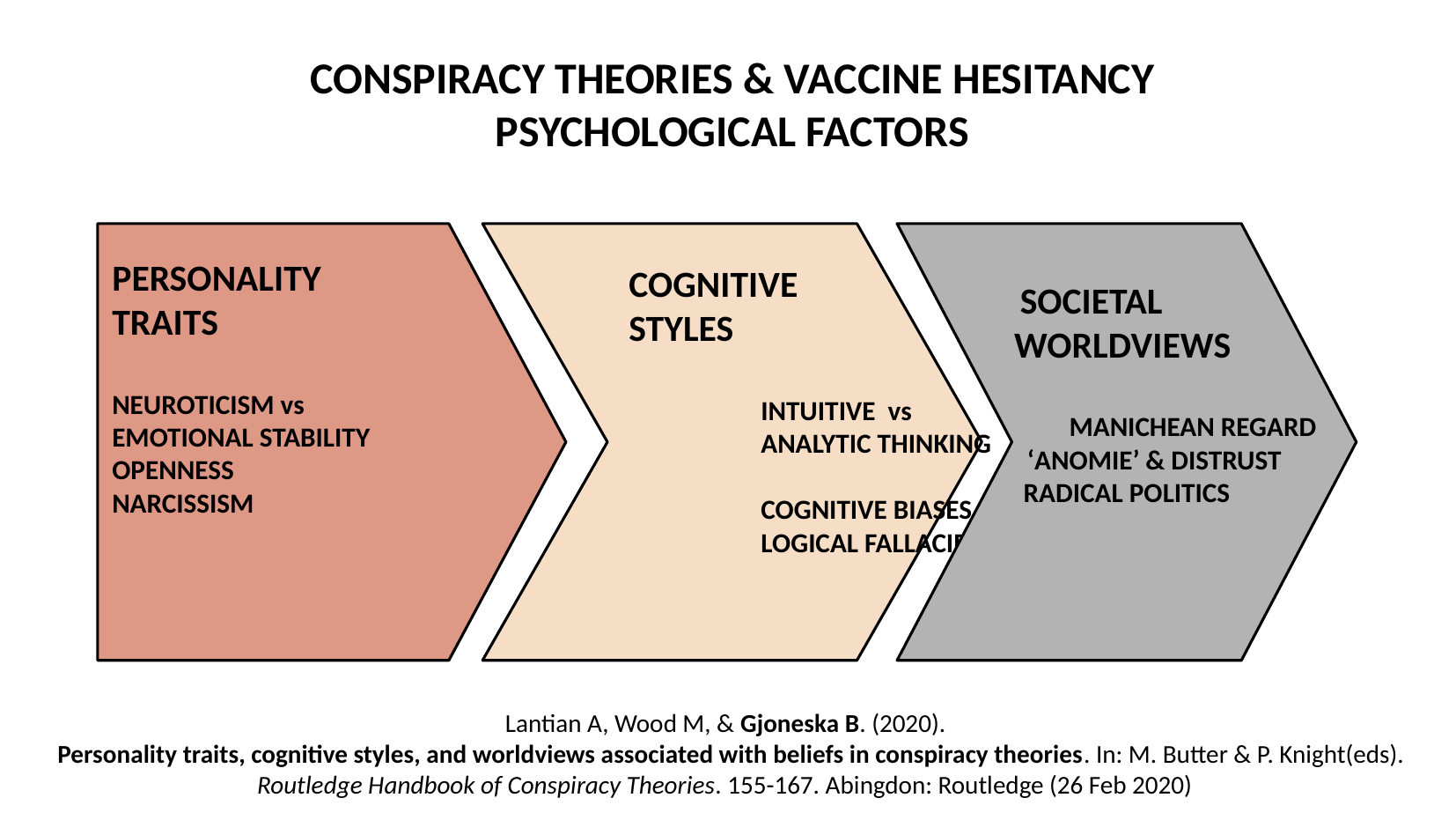

CONSPIRACY THEORIES & VACCINE HESITANCY
PSYCHOLOGICAL FACTORS

PERSONALITY
TRAITS

NEUROTICISM vs
EMOTIONAL STABILITY
OPENNESS
NARCISSISM

	COGNITIVE
	STYLES

		INTUITIVE  vs
		ANALYTIC THINKING

		COGNITIVE BIASES  &
		LOGICAL FALLACIES

             SOCIETAL
WORLDVIEWS

	MANICHEAN REGARD
         ‘ANOMIE’ & DISTRUST
RADICAL POLITICS

Lantian A, Wood M, & Gjoneska B. (2020).
Personality traits, cognitive styles, and worldviews associated with beliefs in conspiracy theories. In: M. Butter & P. Knight(eds).
Routledge Handbook of Conspiracy Theories. 155-167. Abingdon: Routledge (26 Feb 2020)